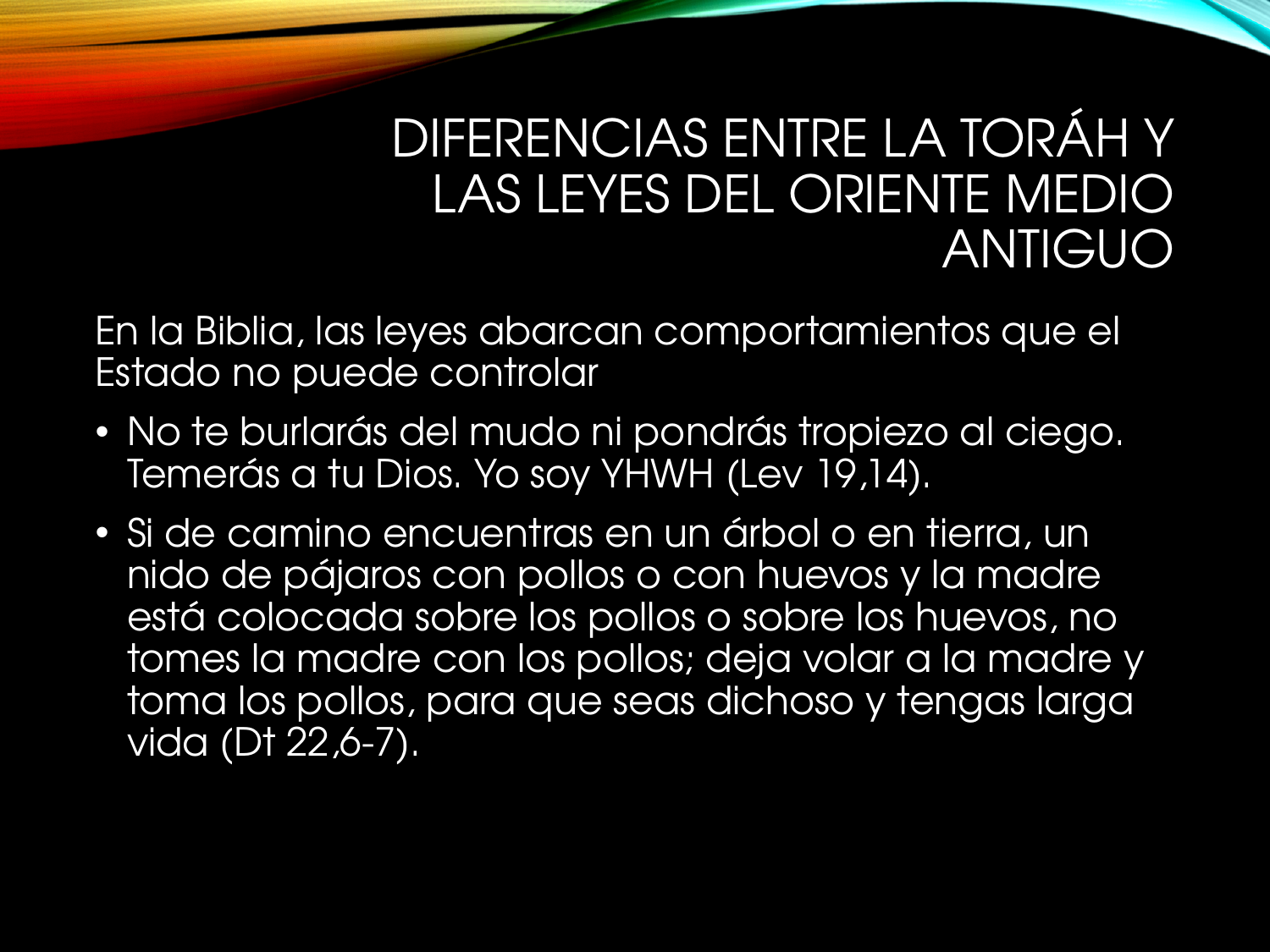

# Diferencias entre la toráh y las leyes del oriente medio antiguo
En la Biblia, las leyes abarcan comportamientos que el Estado no puede controlar
No te burlarás del mudo ni pondrás tropiezo al ciego. Temerás a tu Dios. Yo soy YHWH (Lev 19,14).
Si de camino encuentras en un árbol o en tierra, un nido de pájaros con pollos o con huevos y la madre está colocada sobre los pollos o sobre los huevos, no tomes la madre con los pollos; deja volar a la madre y toma los pollos, para que seas dichoso y tengas larga vida (Dt 22,6-7).